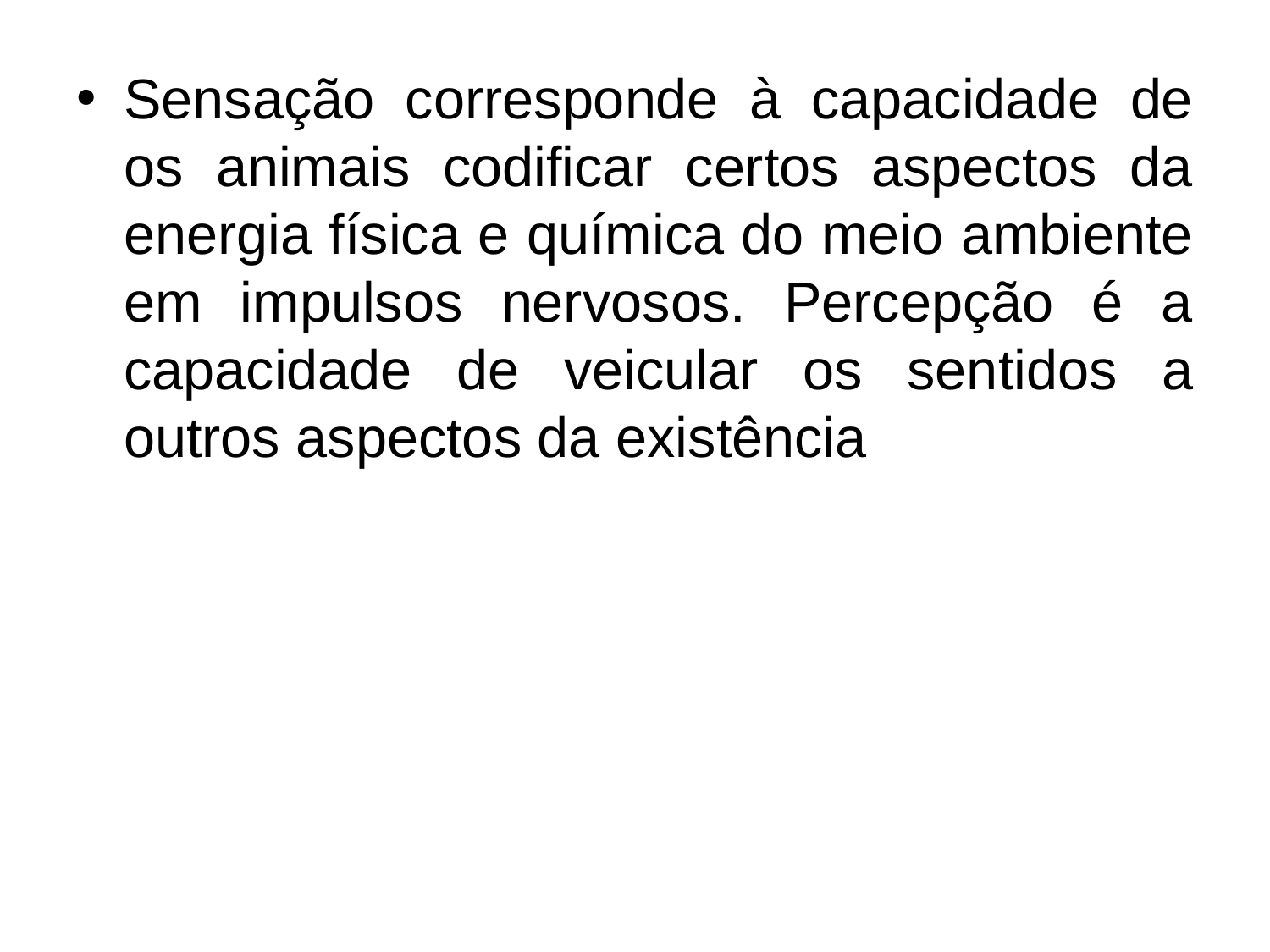

Sensação corresponde à capacidade de os animais codificar certos aspectos da energia física e química do meio ambiente em impulsos nervosos. Percepção é a capacidade de veicular os sentidos a outros aspectos da existência